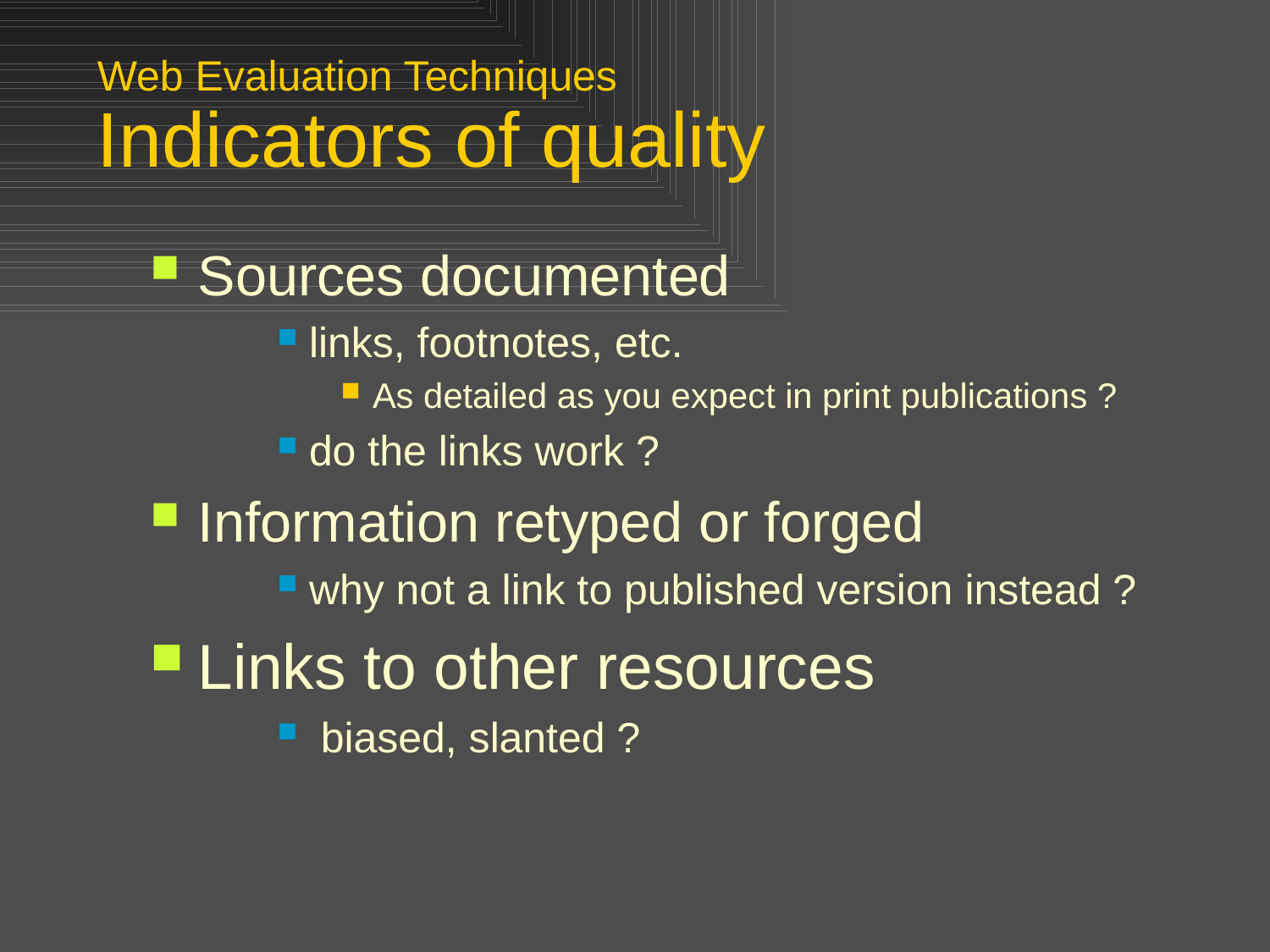

# Web Evaluation Techniques Indicators of quality
Sources documented
links, footnotes, etc.
As detailed as you expect in print publications ?
do the links work ?
Information retyped or forged
why not a link to published version instead ?
Links to other resources
 biased, slanted ?